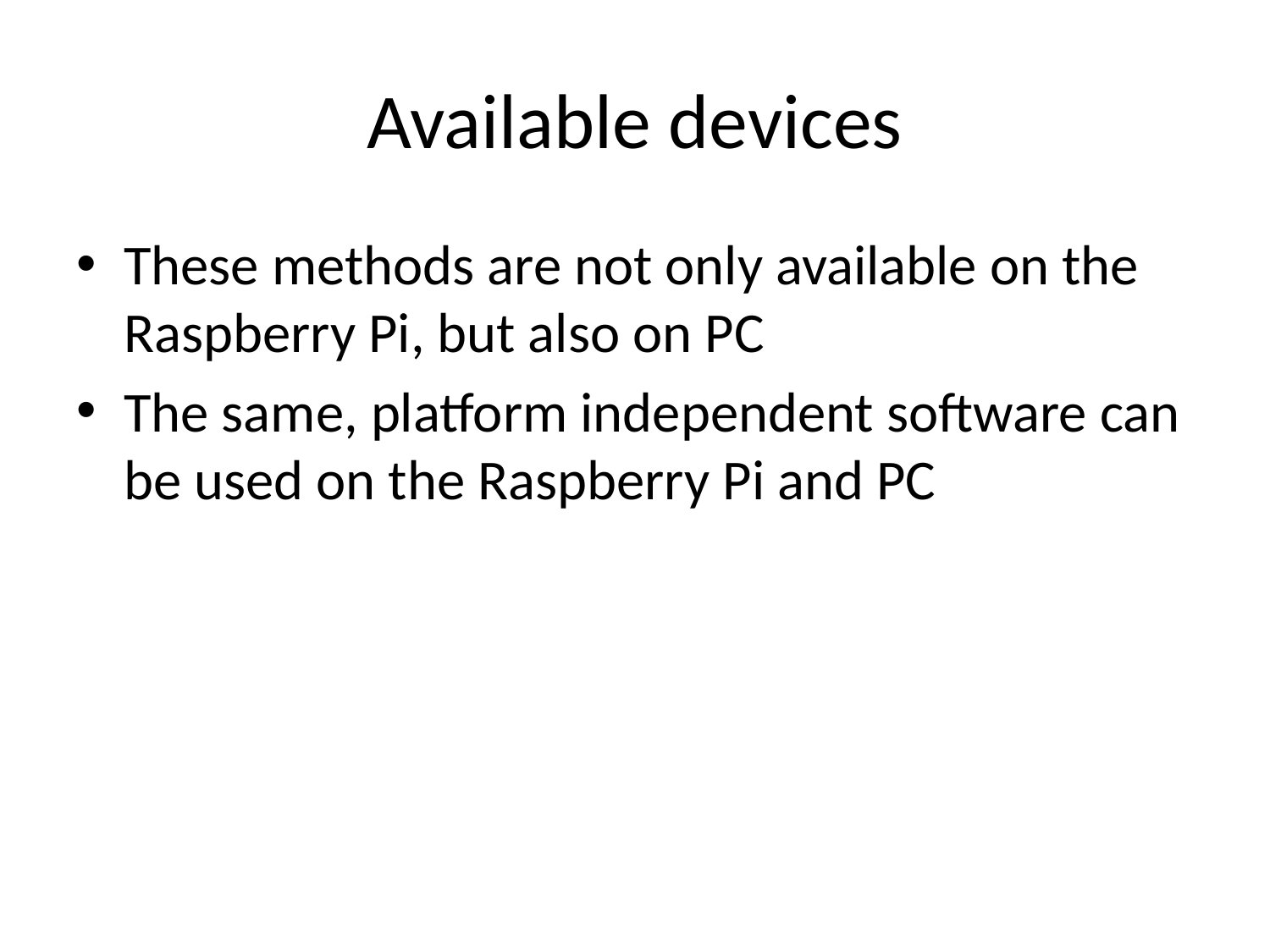

# Available devices
These methods are not only available on the Raspberry Pi, but also on PC
The same, platform independent software can be used on the Raspberry Pi and PC